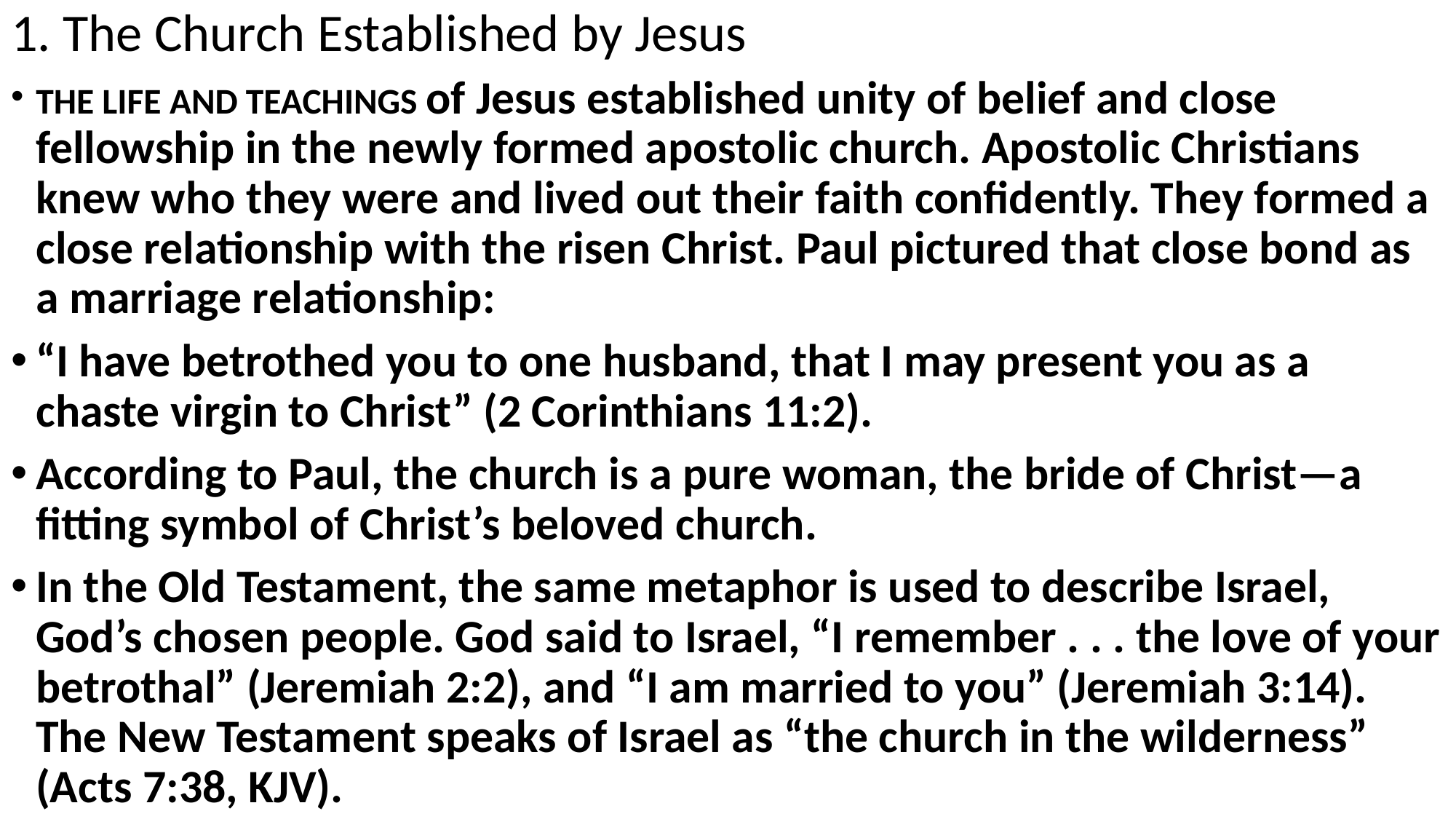

# 1. The Church Established by Jesus
THE LIFE AND TEACHINGS of Jesus established unity of belief and close fellowship in the newly formed apostolic church. Apostolic Christians knew who they were and lived out their faith confidently. They formed a close relationship with the risen Christ. Paul pictured that close bond as a marriage relationship:
“I have betrothed you to one husband, that I may present you as a chaste virgin to Christ” (2 Corinthians 11:2).
According to Paul, the church is a pure woman, the bride of Christ—a fitting symbol of Christ’s beloved church.
In the Old Testament, the same metaphor is used to describe Israel, God’s chosen people. God said to Israel, “I remember . . . the love of your betrothal” (Jeremiah 2:2), and “I am married to you” (Jeremiah 3:14). The New Testament speaks of Israel as “the church in the wilderness” (Acts 7:38, KJV).